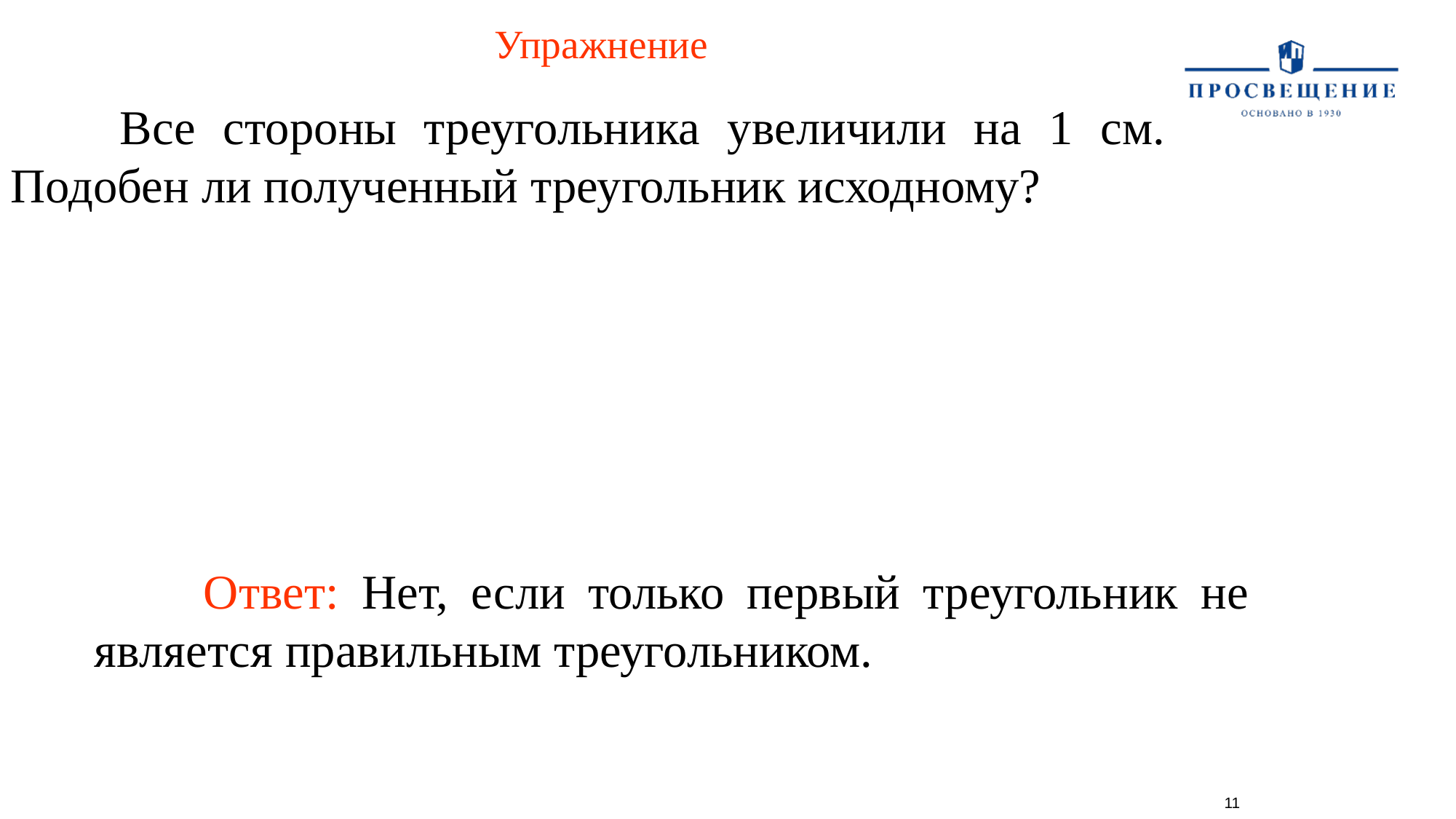

# Упражнение
	Все стороны треугольника увеличили на 1 см. Подобен ли полученный треугольник исходному?
	Ответ: Нет, если только первый треугольник не является правильным треугольником.
11